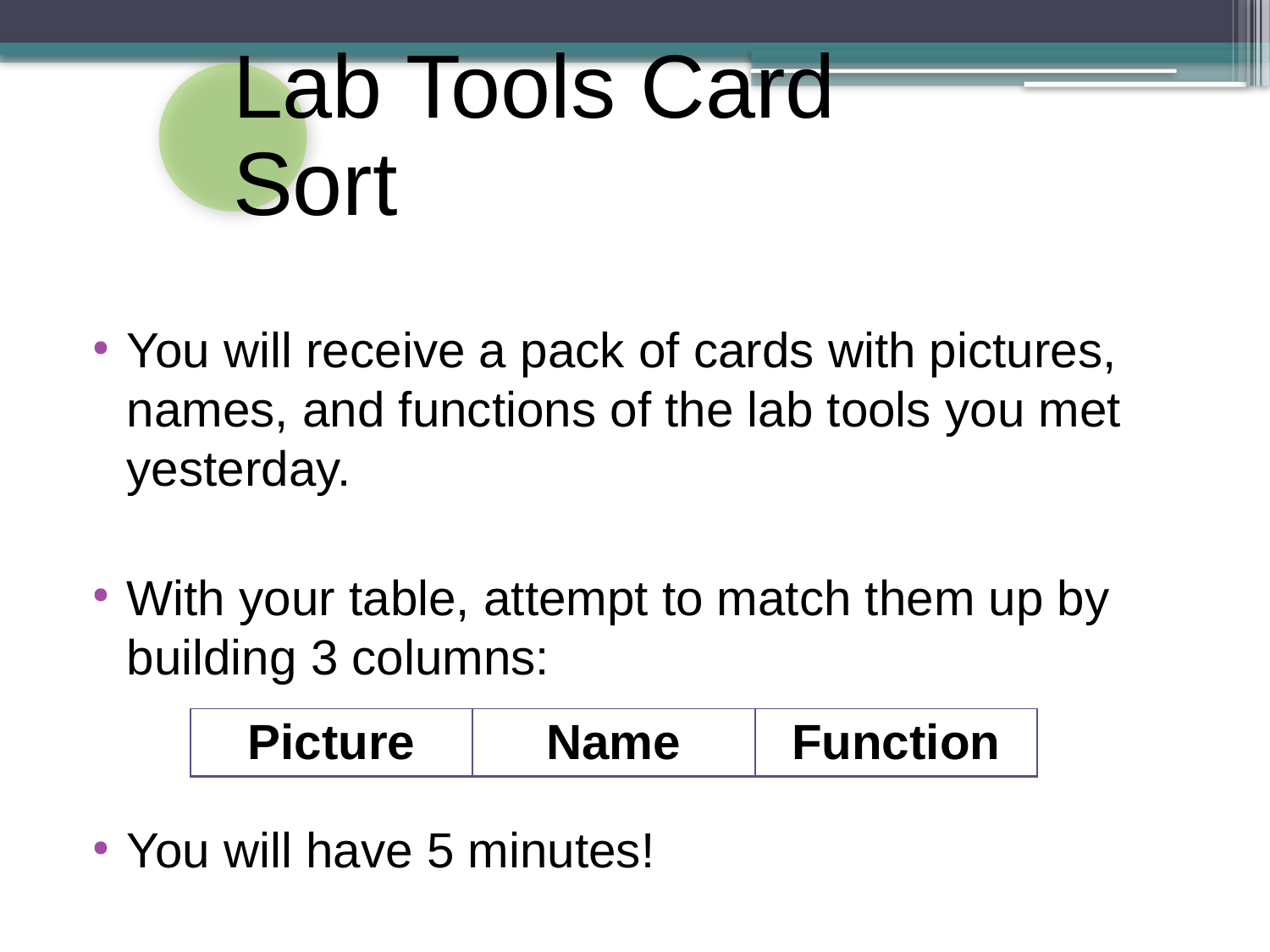

Lab Tools Card Sort
You will receive a pack of cards with pictures, names, and functions of the lab tools you met yesterday.

With your table, attempt to match them up by building 3 columns:

You will have 5 minutes!
| Picture | Name | Function |
| --- | --- | --- |